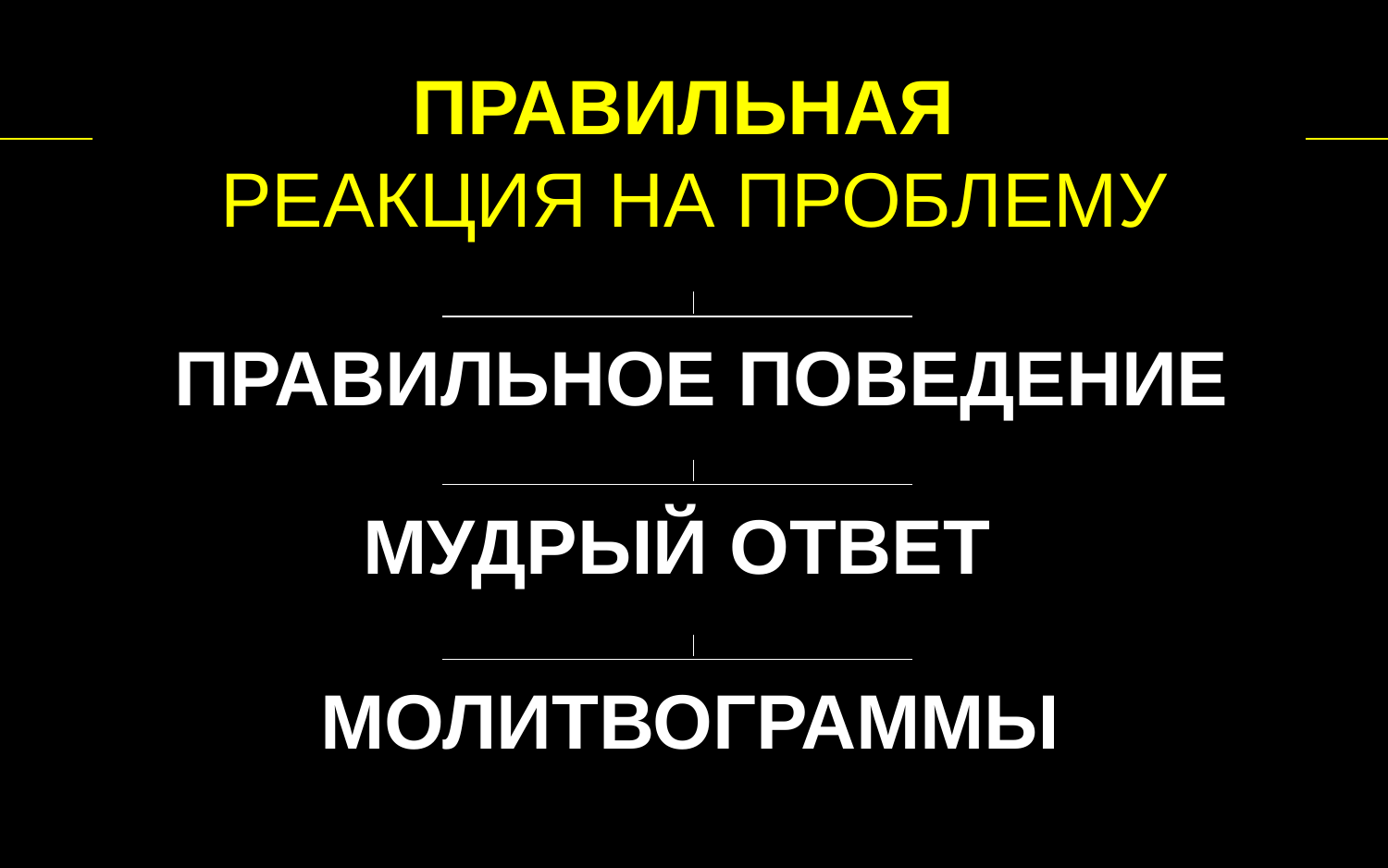

ПРАВИЛЬНАЯ
РЕАКЦИЯ НА ПРОБЛЕМУ
ПРАВИЛЬНОЕ ПОВЕДЕНИЕ
МУДРЫЙ ОТВЕТ
МОЛИТВОГРАММЫ